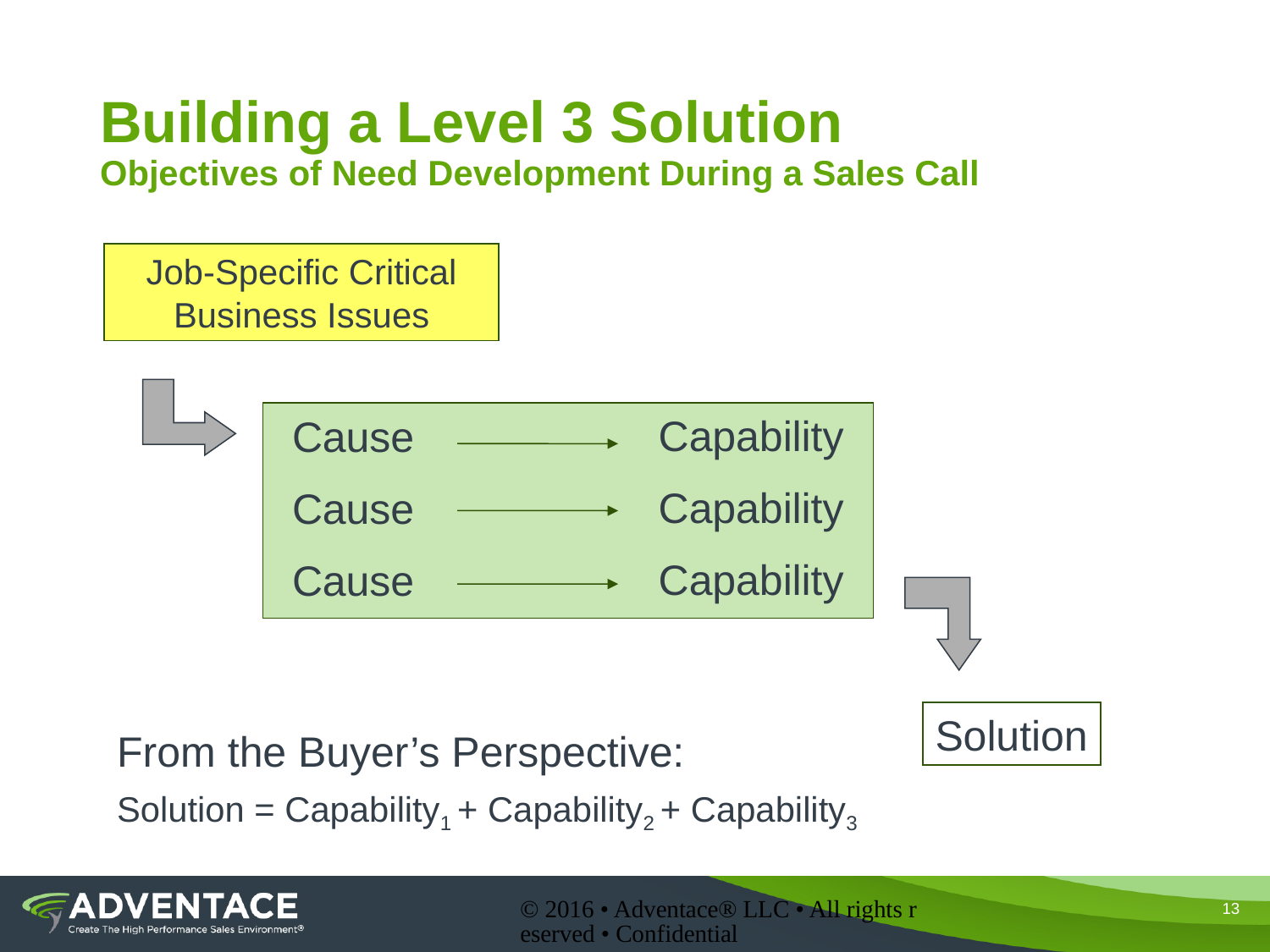

# Building a Level 3 Solution Objectives of Need Development During a Sales Call
Job-Specific Critical Business Issues

Capability
Capability
Capability
Cause
Cause
Cause

From the Buyer’s Perspective:
Solution = Capability1 + Capability2 + Capability3
Solution
© 2016 • Adventace® LLC • All rights reserved • Confidential
13